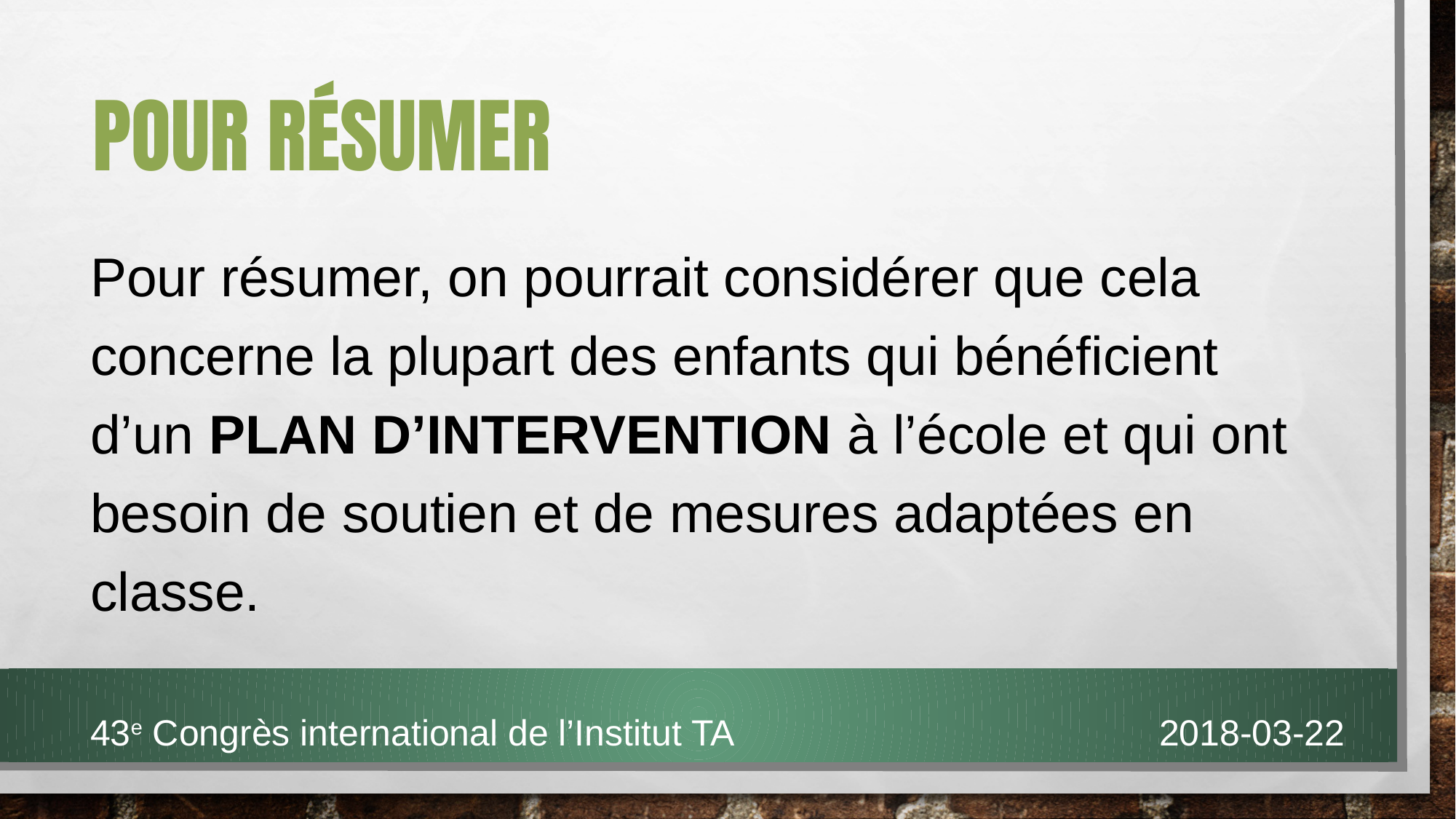

# POUR RÉSUMER
Pour résumer, on pourrait considérer que cela concerne la plupart des enfants qui bénéficient d’un plan d’intervention à l’école et qui ont besoin de soutien et de mesures adaptées en classe.
43e Congrès international de l’Institut TA                                          2018-03-22